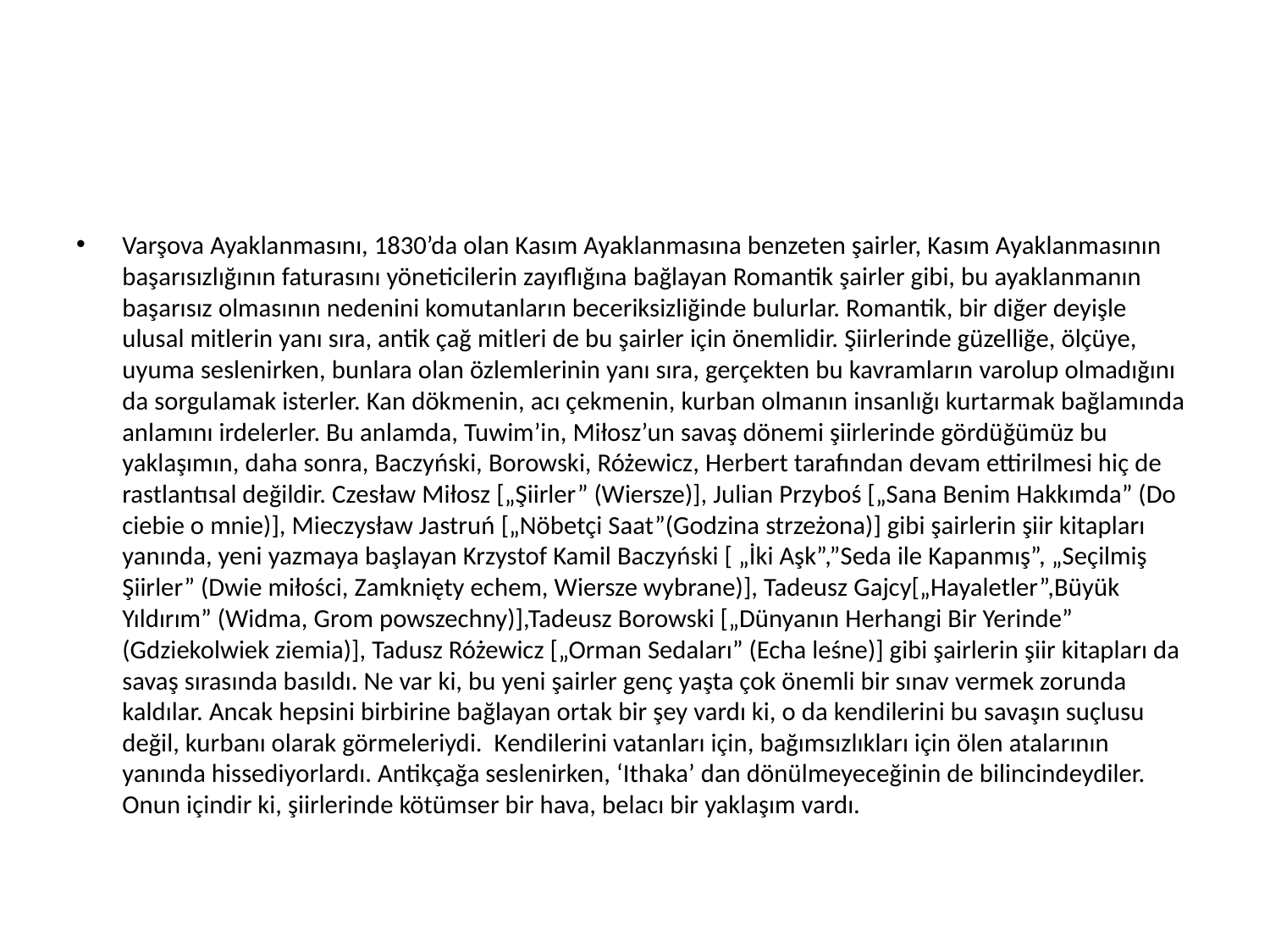

#
Varşova Ayaklanmasını, 1830’da olan Kasım Ayaklanmasına benzeten şairler, Kasım Ayaklanmasının başarısızlığının faturasını yöneticilerin zayıflığına bağlayan Romantik şairler gibi, bu ayaklanmanın başarısız olmasının nedenini komutanların beceriksizliğinde bulurlar. Romantik, bir diğer deyişle ulusal mitlerin yanı sıra, antik çağ mitleri de bu şairler için önemlidir. Şiirlerinde güzelliğe, ölçüye, uyuma seslenirken, bunlara olan özlemlerinin yanı sıra, gerçekten bu kavramların varolup olmadığını da sorgulamak isterler. Kan dökmenin, acı çekmenin, kurban olmanın insanlığı kurtarmak bağlamında anlamını irdelerler. Bu anlamda, Tuwim’in, Miłosz’un savaş dönemi şiirlerinde gördüğümüz bu yaklaşımın, daha sonra, Baczyński, Borowski, Różewicz, Herbert tarafından devam ettirilmesi hiç de rastlantısal değildir. Czesław Miłosz [„Şiirler” (Wiersze)], Julian Przyboś [„Sana Benim Hakkımda” (Do ciebie o mnie)], Mieczysław Jastruń [„Nöbetçi Saat”(Godzina strzeżona)] gibi şairlerin şiir kitapları yanında, yeni yazmaya başlayan Krzystof Kamil Baczyński [ „İki Aşk”,”Seda ile Kapanmış”, „Seçilmiş Şiirler” (Dwie miłości, Zamknięty echem, Wiersze wybrane)], Tadeusz Gajcy[„Hayaletler”,Büyük Yıldırım” (Widma, Grom powszechny)],Tadeusz Borowski [„Dünyanın Herhangi Bir Yerinde” (Gdziekolwiek ziemia)], Tadusz Różewicz [„Orman Sedaları” (Echa leśne)] gibi şairlerin şiir kitapları da savaş sırasında basıldı. Ne var ki, bu yeni şairler genç yaşta çok önemli bir sınav vermek zorunda kaldılar. Ancak hepsini birbirine bağlayan ortak bir şey vardı ki, o da kendilerini bu savaşın suçlusu değil, kurbanı olarak görmeleriydi.  Kendilerini vatanları için, bağımsızlıkları için ölen atalarının yanında hissediyorlardı. Antikçağa seslenirken, ‘Ithaka’ dan dönülmeyeceğinin de bilincindeydiler. Onun içindir ki, şiirlerinde kötümser bir hava, belacı bir yaklaşım vardı.